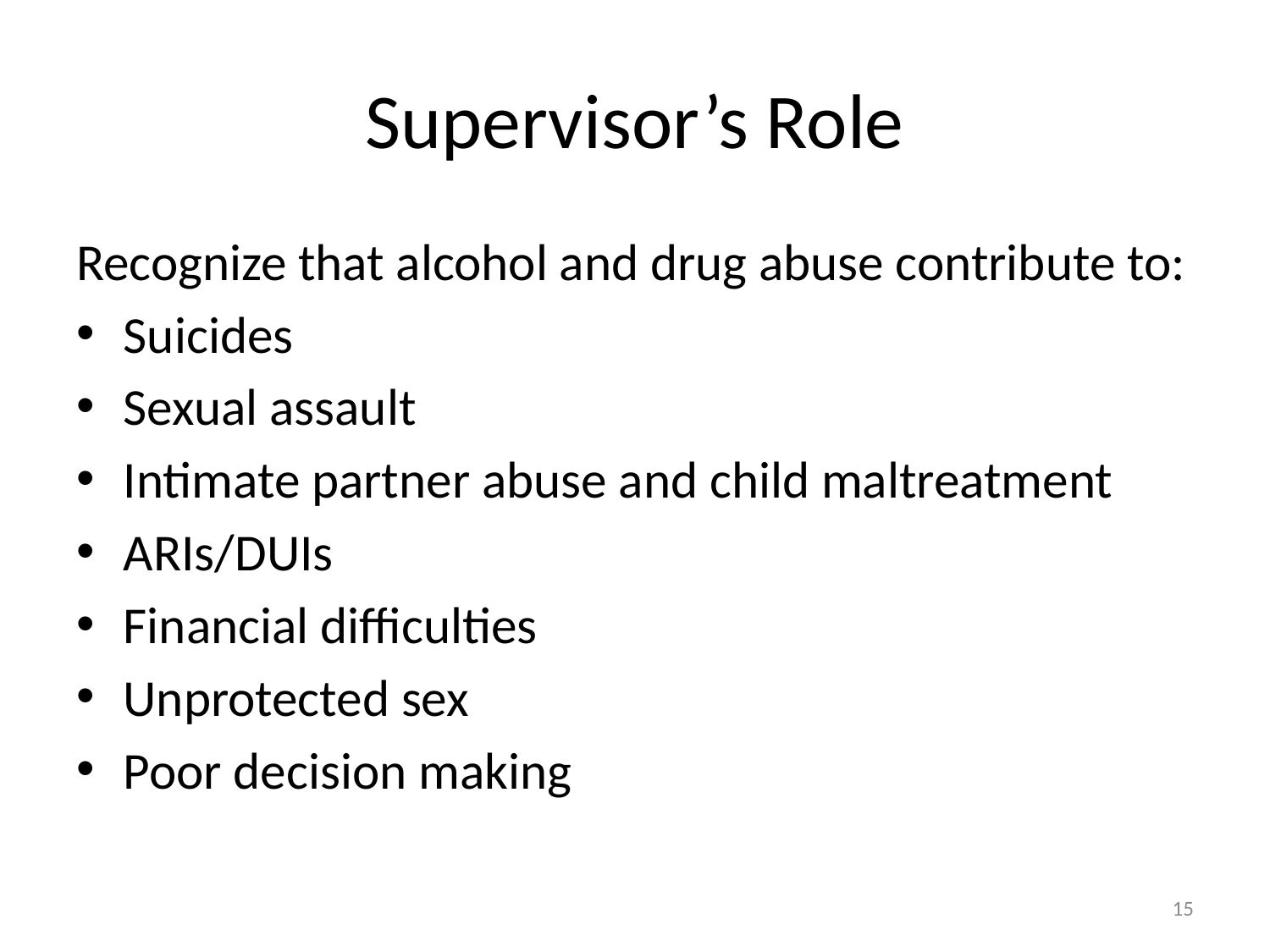

# Supervisor’s Role
Recognize that alcohol and drug abuse contribute to:
Suicides
Sexual assault
Intimate partner abuse and child maltreatment
ARIs/DUIs
Financial difficulties
Unprotected sex
Poor decision making

15